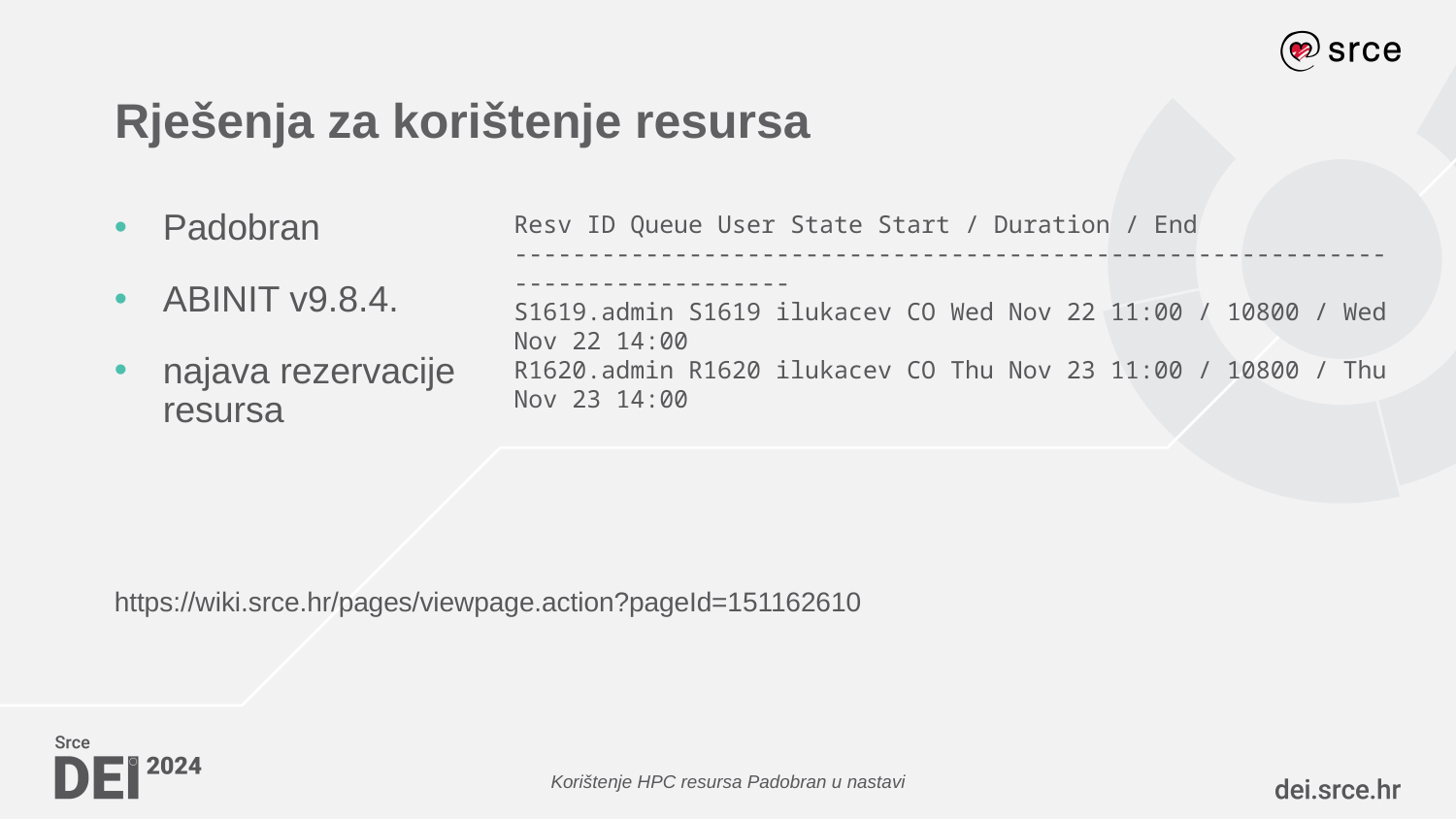

# Rješenja za korištenje resursa
Padobran
ABINIT v9.8.4.
najava rezervacije resursa
Resv ID Queue User State Start / Duration / End 
-------------------------------------------------------------------------------
S1619.admin S1619 ilukacev CO Wed Nov 22 11:00 / 10800 / Wed Nov 22 14:00 
R1620.admin R1620 ilukacev CO Thu Nov 23 11:00 / 10800 / Thu Nov 23 14:00
https://wiki.srce.hr/pages/viewpage.action?pageId=151162610
Korištenje HPC resursa Padobran u nastavi